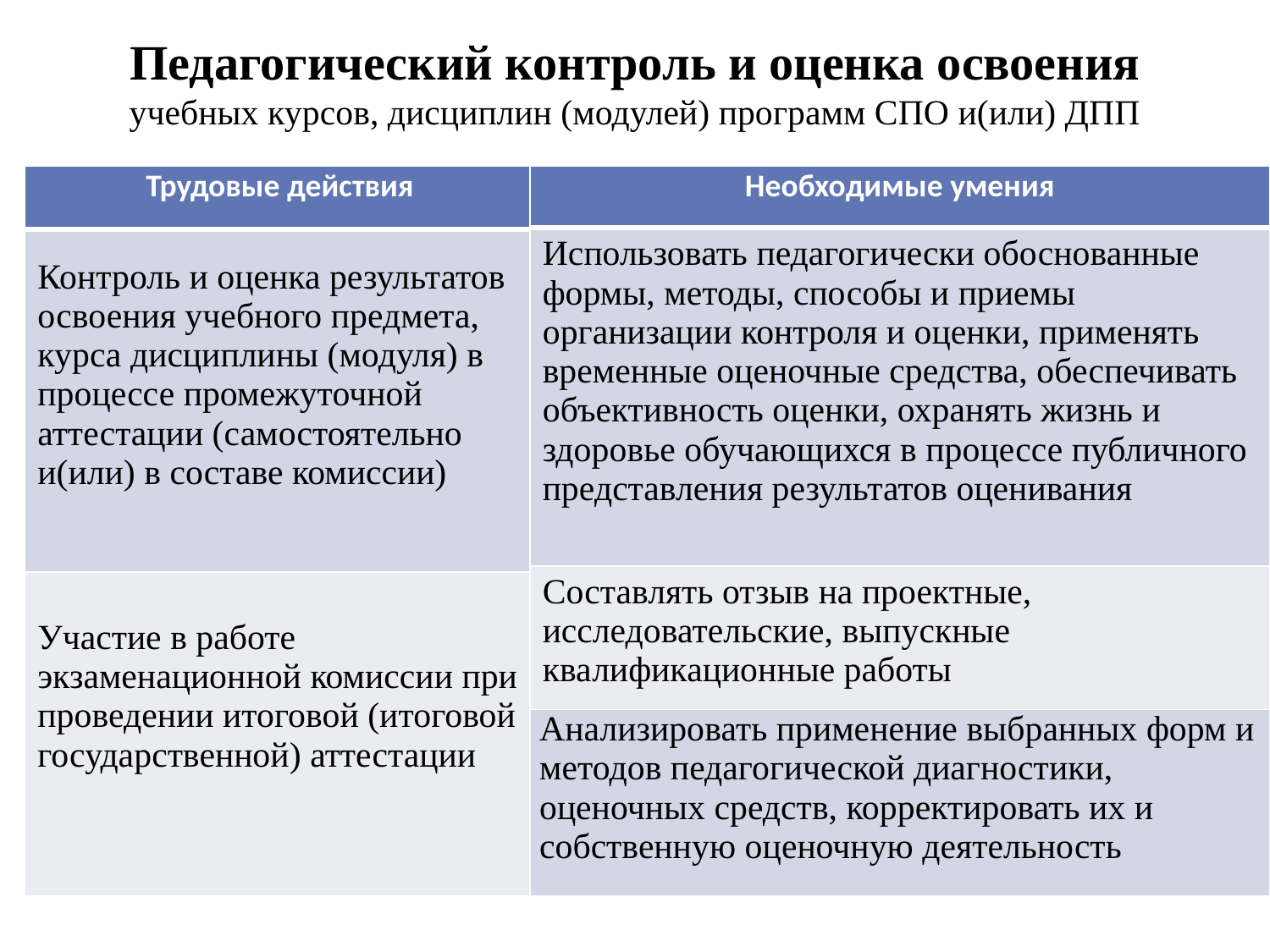

# Педагогический контроль и оценка освоения учебных курсов, дисциплин (модулей) программ СПО и(или) ДПП
| Трудовые действия |
| --- |
| Контроль и оценка результатов освоения учебного предмета, курса дисциплины (модуля) в процессе промежуточной аттестации (самостоятельно и(или) в составе комиссии) |
| Участие в работе экзаменационной комиссии при проведении итоговой (итоговой государственной) аттестации |
| Необходимые умения |
| --- |
| Использовать педагогически обоснованные формы, методы, способы и приемы организации контроля и оценки, применять временные оценочные средства, обеспечивать объективность оценки, охранять жизнь и здоровье обучающихся в процессе публичного представления результатов оценивания |
| Составлять отзыв на проектные, исследовательские, выпускные квалификационные работы |
| Анализировать применение выбранных форм и методов педагогической диагностики, оценочных средств, корректировать их и собственную оценочную деятельность |